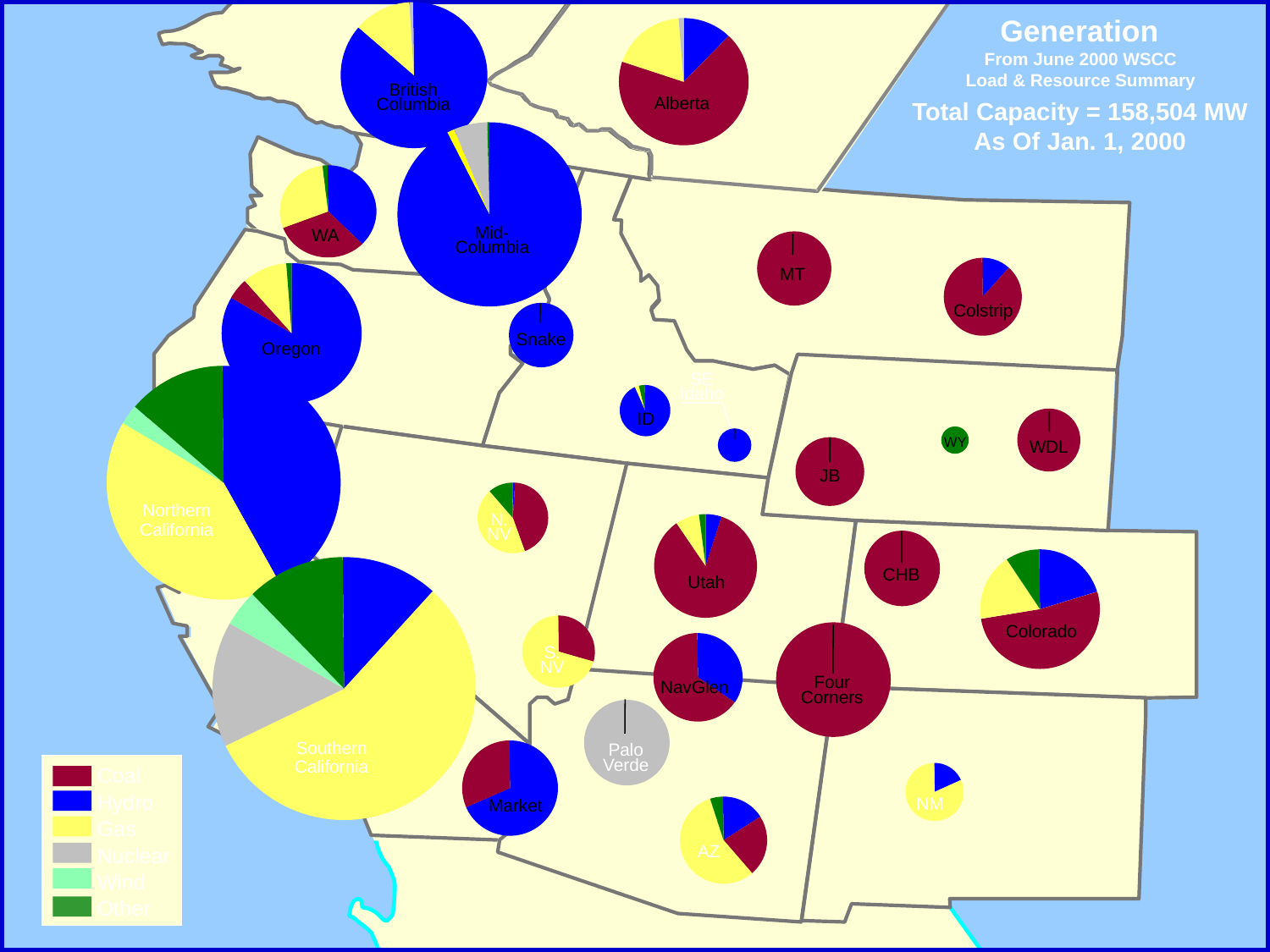

British
Columbia
Generation
From June 2000 WSCC
Load & Resource Summary
Total Capacity = 158,504 MW
As Of Jan. 1, 2000

Alberta

Mid-
Columbia

WA

MT

Colstrip

Oregon

Snake

Northern
California
SE
Idaho

ID
ID

WDL

WY

JB

N.
NV

Utah

CHB

Colorado

S.
NV

Four
Corners

NavGlen

Palo
Verde
Southern
California

Market
Coal
Hydro
Gas
Nuclear
Wind
Other

NM

AZ
Gov Jim Geringer